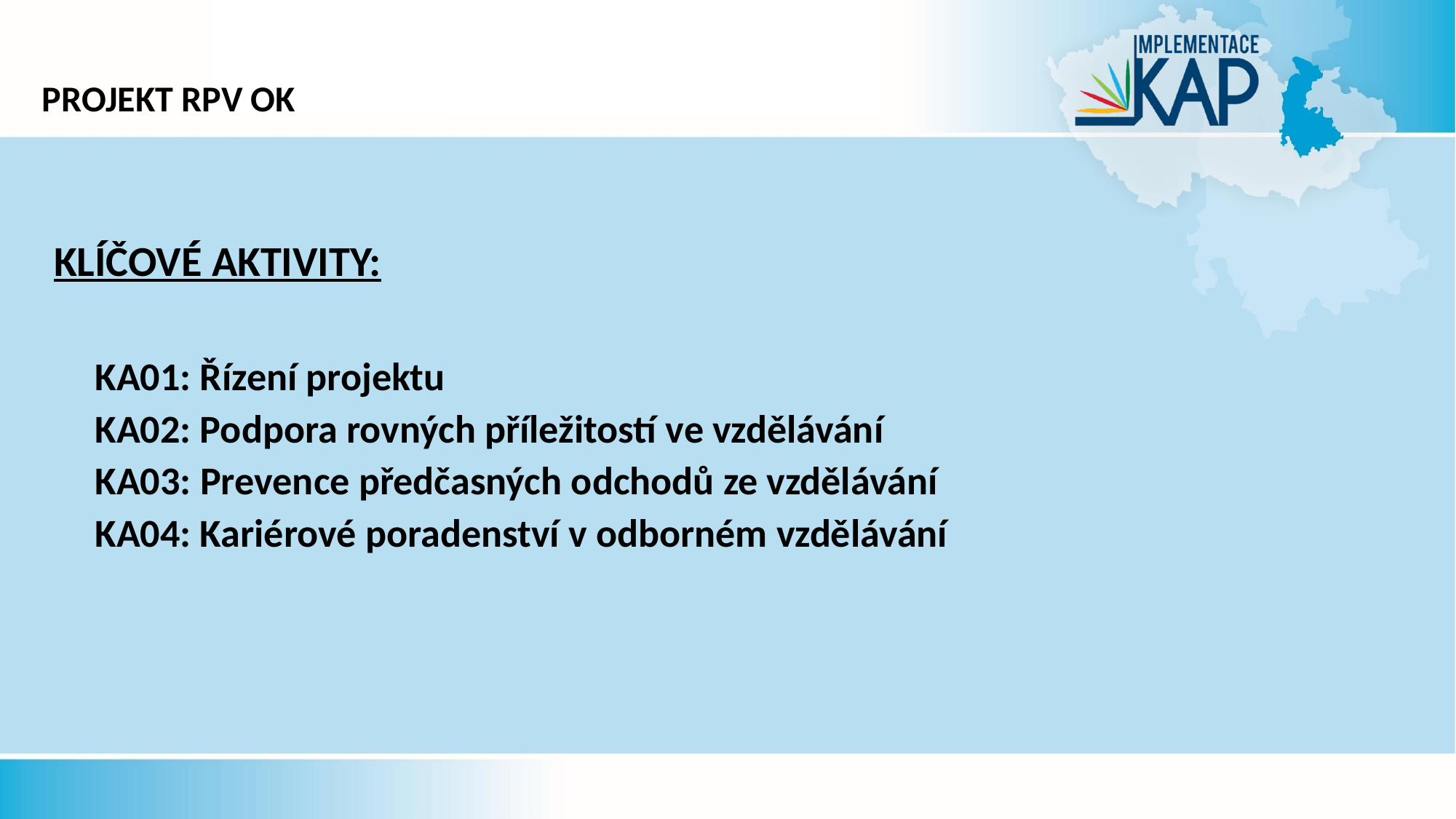

# Projekt RPV OK

KLÍČOVÉ AKTIVITY:

KA01: Řízení projektu
KA02: Podpora rovných příležitostí ve vzdělávání
KA03: Prevence předčasných odchodů ze vzdělávání
KA04: Kariérové poradenství v odborném vzdělávání